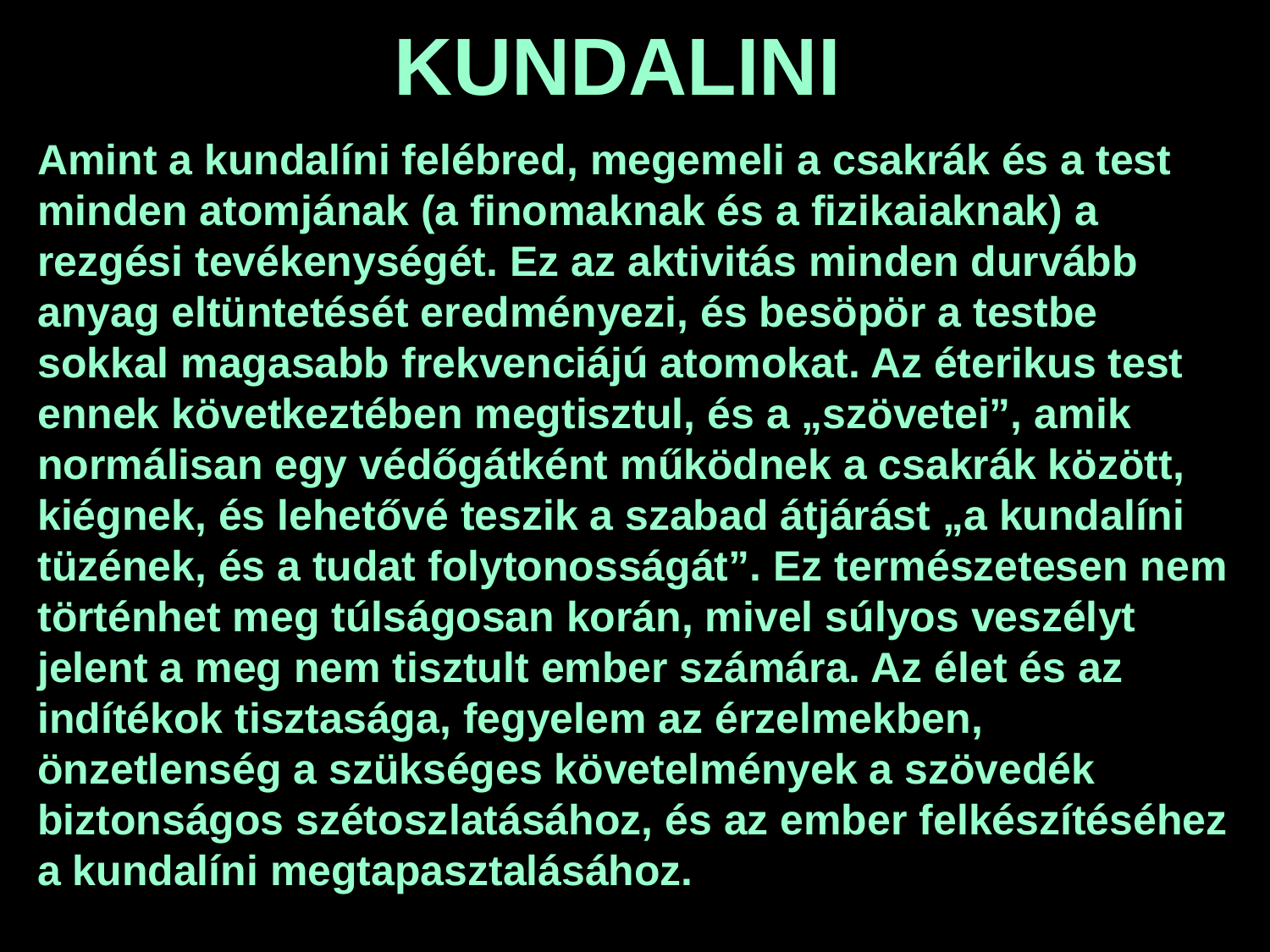

# KUNDALINI
Amint a kundalíni felébred, megemeli a csakrák és a test minden atomjának (a finomaknak és a fizikaiaknak) a rezgési tevékenységét. Ez az aktivitás minden durvább anyag eltüntetését eredményezi, és besöpör a testbe sokkal magasabb frekvenciájú atomokat. Az éterikus test ennek következtében megtisztul, és a „szövetei”, amik normálisan egy védőgátként működnek a csakrák között, kiégnek, és lehetővé teszik a szabad átjárást „a kundalíni tüzének, és a tudat folytonosságát”. Ez természetesen nem történhet meg túlságosan korán, mivel súlyos veszélyt jelent a meg nem tisztult ember számára. Az élet és az indítékok tisztasága, fegyelem az érzelmekben, önzetlenség a szükséges követelmények a szövedék biztonságos szétoszlatásához, és az ember felkészítéséhez a kundalíni megtapasztalásához.